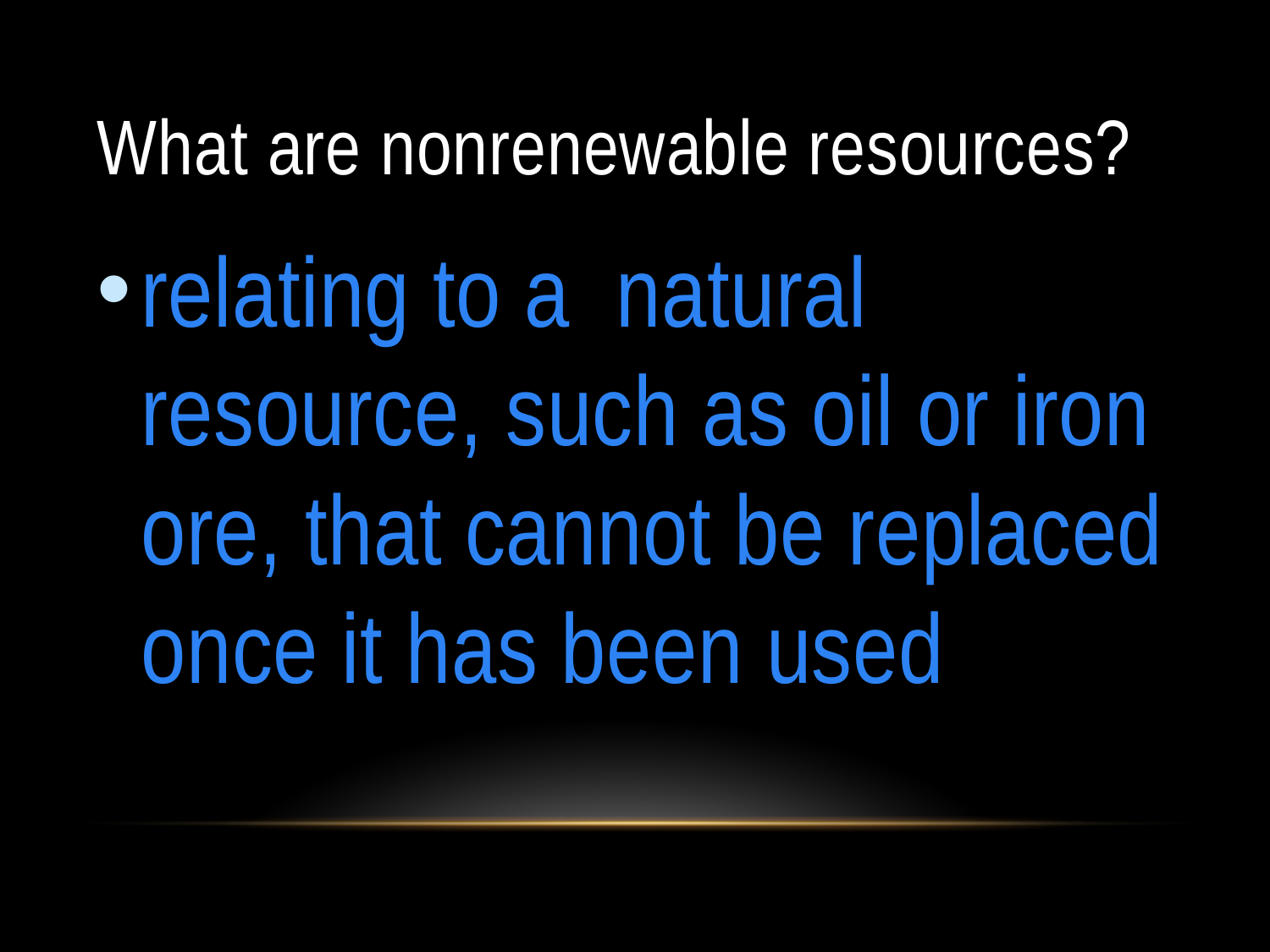

# What are nonrenewable resources?
relating to a  natural resource, such as oil or iron ore, that cannot be replaced once it has been used